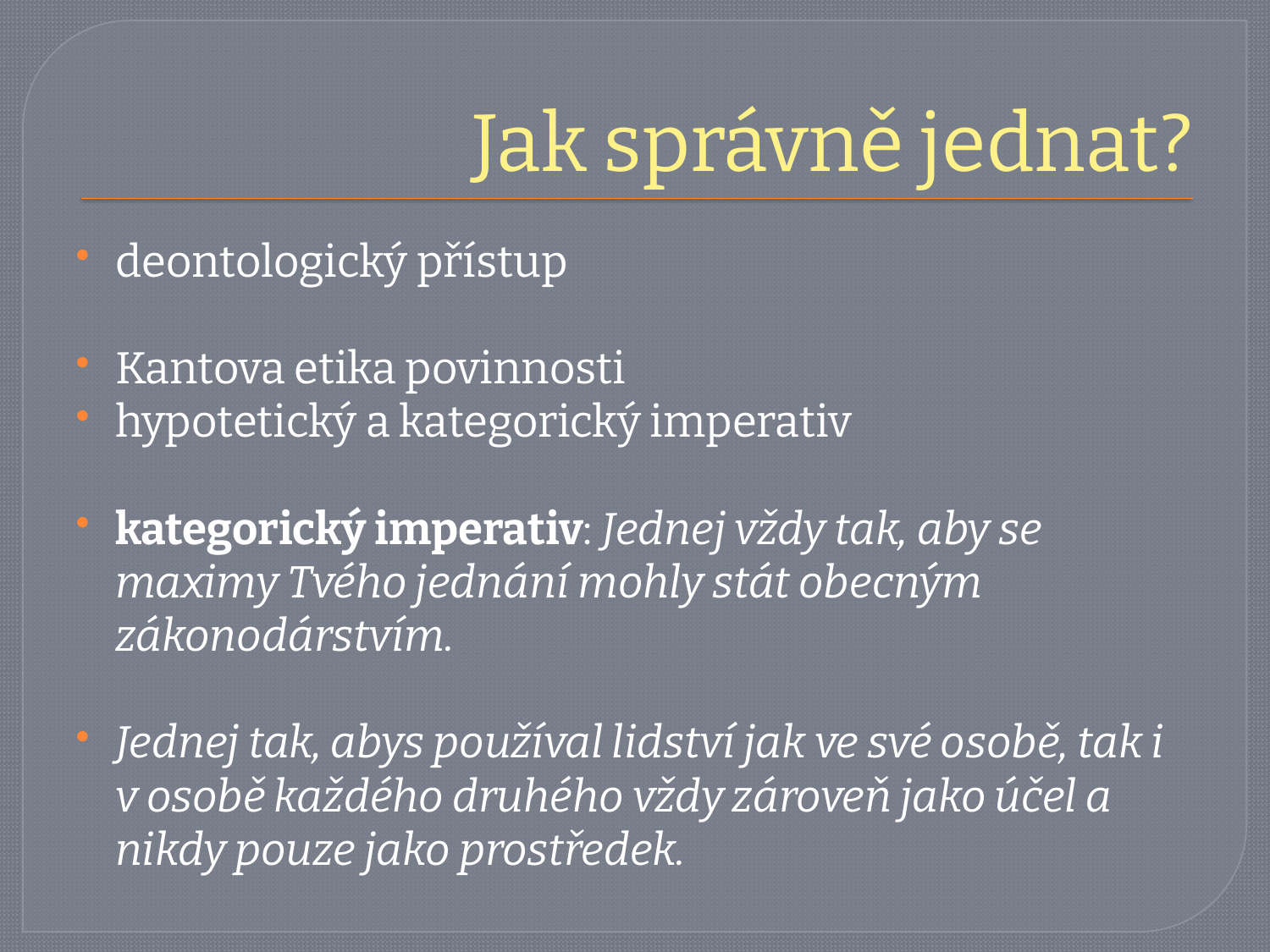

# Jak správně jednat?
deontologický přístup

Kantova etika povinnosti
hypotetický a kategorický imperativ

kategorický imperativ: Jednej vždy tak, aby se maximy Tvého jednání mohly stát obecným zákonodárstvím.

Jednej tak, abys používal lidství jak ve své osobě, tak i v osobě každého druhého vždy zároveň jako účel a nikdy pouze jako prostředek.